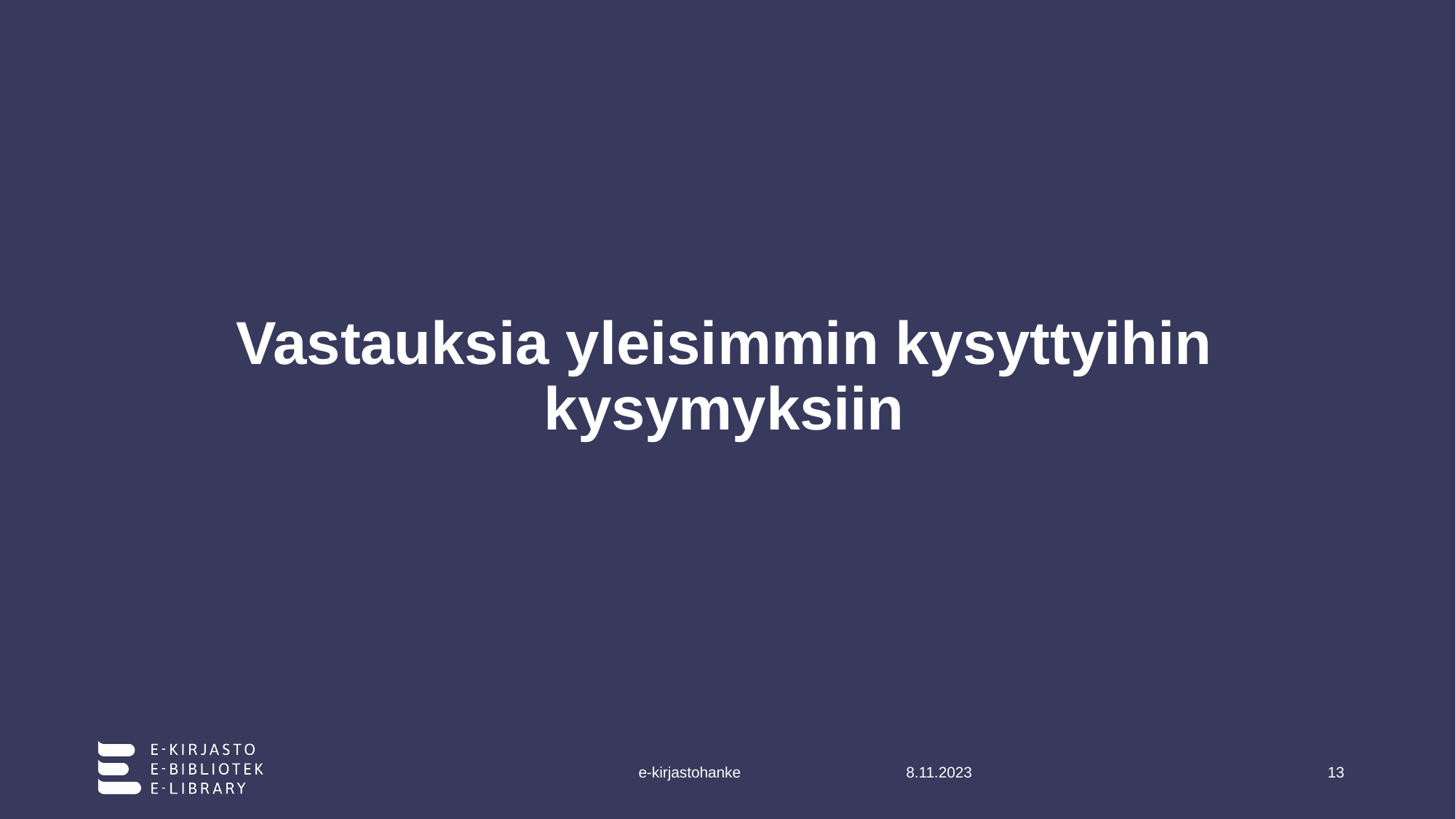

# Vastauksia yleisimmin kysyttyihin kysymyksiin
e-kirjastohanke
8.11.2023
13